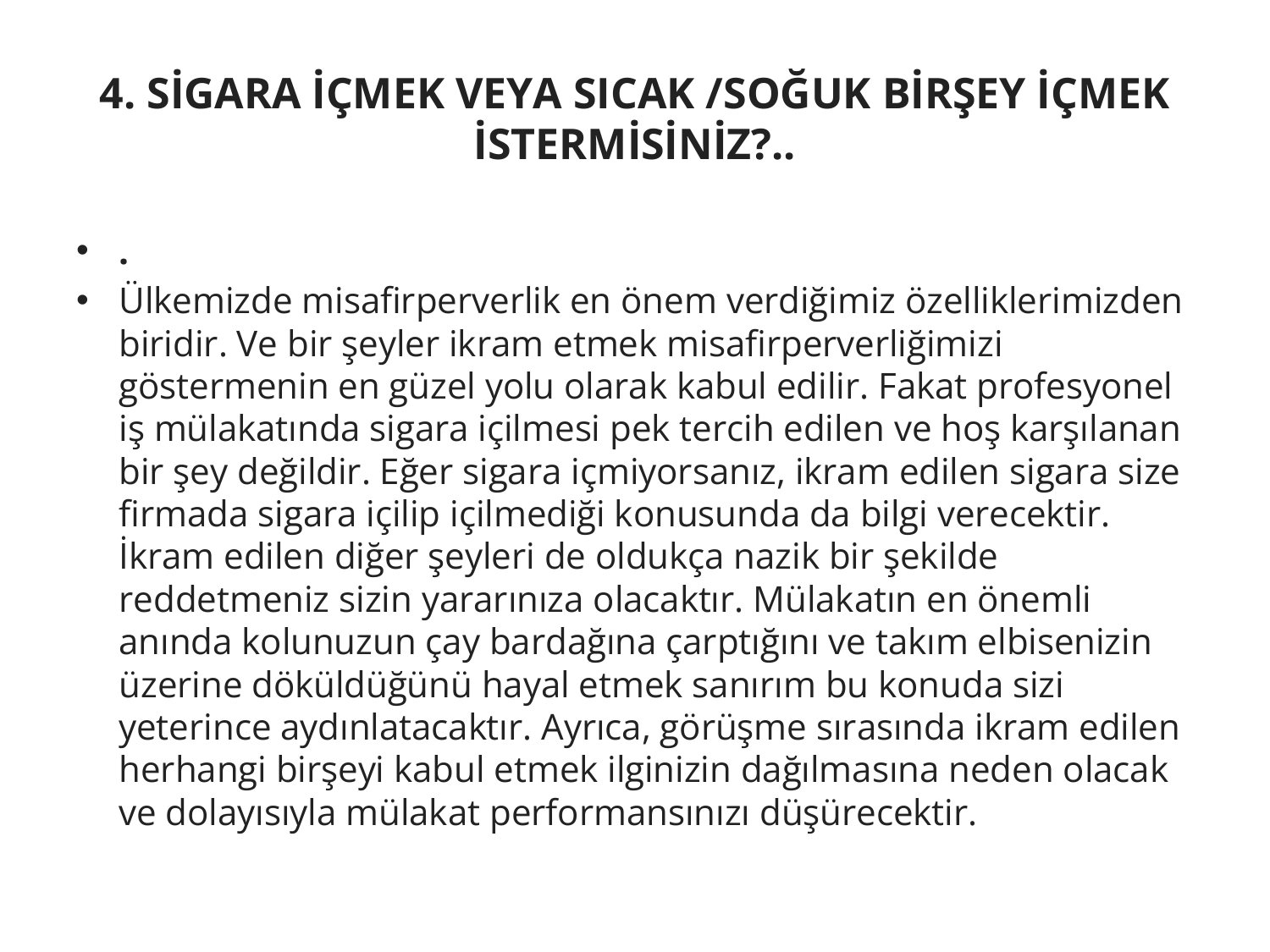

# 4. SİGARA İÇMEK VEYA SICAK /SOĞUK BİRŞEY İÇMEK İSTERMİSİNİZ?..
.
Ülkemizde misafirperverlik en önem verdiğimiz özelliklerimizden biridir. Ve bir şeyler ikram etmek misafirperverliğimizi göstermenin en güzel yolu olarak kabul edilir. Fakat profesyonel iş mülakatında sigara içilmesi pek tercih edilen ve hoş karşılanan bir şey değildir. Eğer sigara içmiyorsanız, ikram edilen sigara size firmada sigara içilip içilmediği konusunda da bilgi verecektir. İkram edilen diğer şeyleri de oldukça nazik bir şekilde reddetmeniz sizin yararınıza olacaktır. Mülakatın en önemli anında kolunuzun çay bardağına çarptığını ve takım elbisenizin üzerine döküldüğünü hayal etmek sanırım bu konuda sizi yeterince aydınlatacaktır. Ayrıca, görüşme sırasında ikram edilen herhangi birşeyi kabul etmek ilginizin dağılmasına neden olacak ve dolayısıyla mülakat performansınızı düşürecektir.